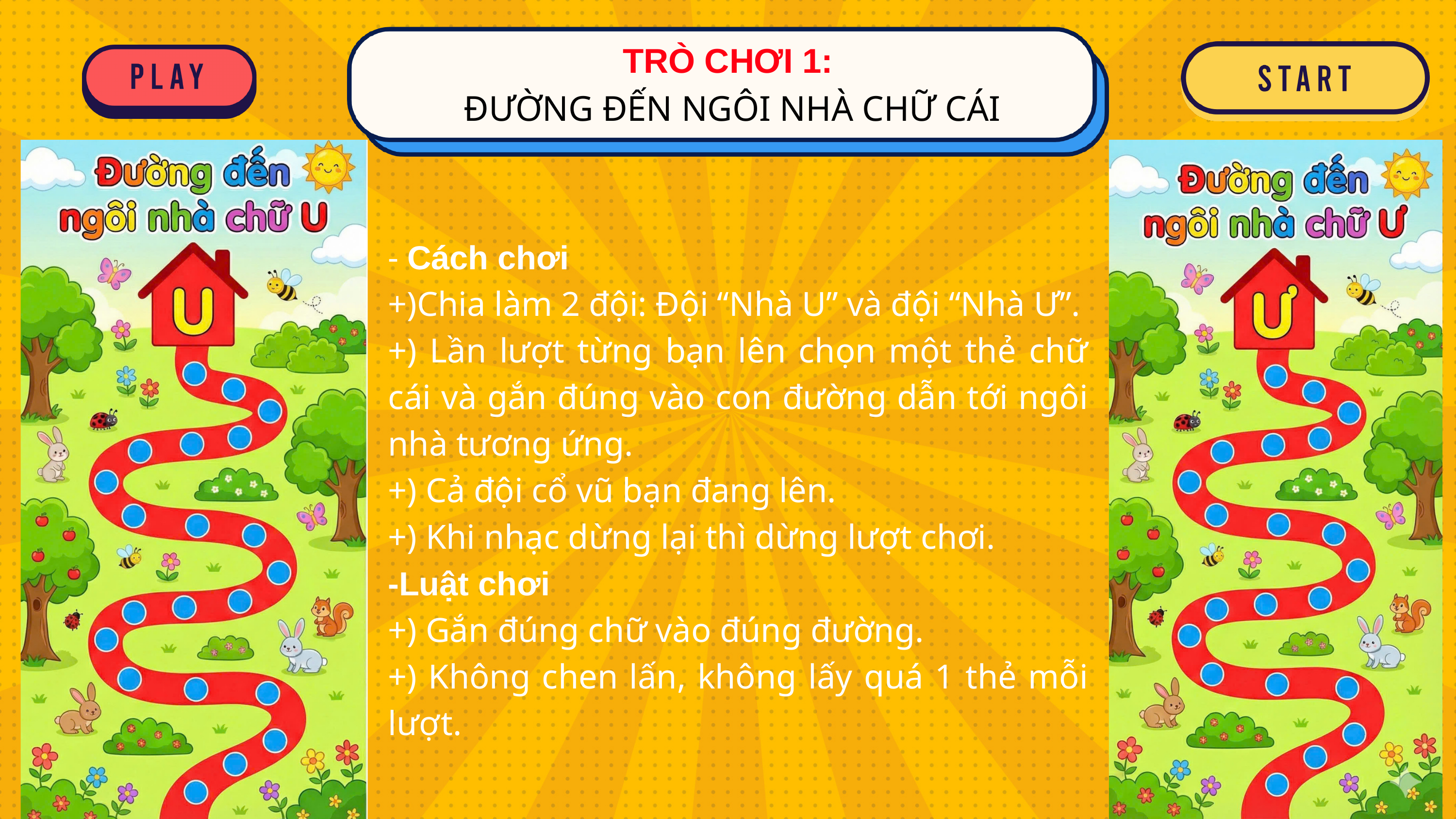

TRÒ CHƠI 1:
 ĐƯỜNG ĐẾN NGÔI NHÀ CHỮ CÁI

- Cách chơi
+)Chia làm 2 đội: Đội “Nhà U” và đội “Nhà Ư”.
+) Lần lượt từng bạn lên chọn một thẻ chữ cái và gắn đúng vào con đường dẫn tới ngôi nhà tương ứng.
+) Cả đội cổ vũ bạn đang lên.
+) Khi nhạc dừng lại thì dừng lượt chơi.
-Luật chơi
+) Gắn đúng chữ vào đúng đường.
+) Không chen lấn, không lấy quá 1 thẻ mỗi lượt.